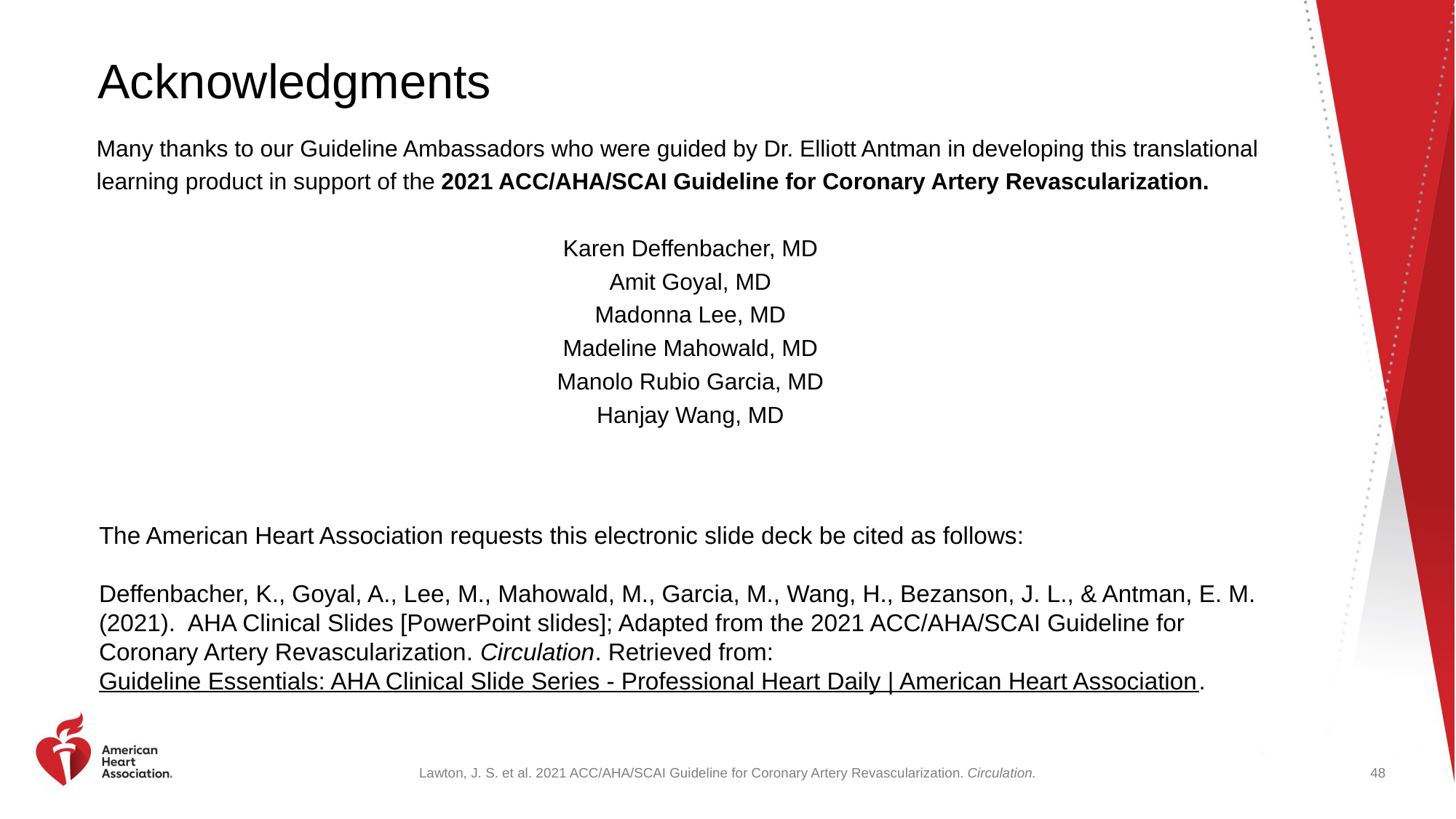

# Acknowledgments
Many thanks to our Guideline Ambassadors who were guided by Dr. Elliott Antman in developing this translational learning product in support of the 2021 ACC/AHA/SCAI Guideline for Coronary Artery Revascularization.

Karen Deffenbacher, MD
Amit Goyal, MD
Madonna Lee, MD
Madeline Mahowald, MD
Manolo Rubio Garcia, MD
Hanjay Wang, MD

The American Heart Association requests this electronic slide deck be cited as follows:

Deffenbacher, K., Goyal, A., Lee, M., Mahowald, M., Garcia, M., Wang, H., Bezanson, J. L., & Antman, E. M. (2021).  AHA Clinical Slides [PowerPoint slides]; Adapted from the 2021 ACC/AHA/SCAI Guideline for Coronary Artery Revascularization. Circulation. Retrieved from:
Guideline Essentials: AHA Clinical Slide Series - Professional Heart Daily | American Heart Association.

48